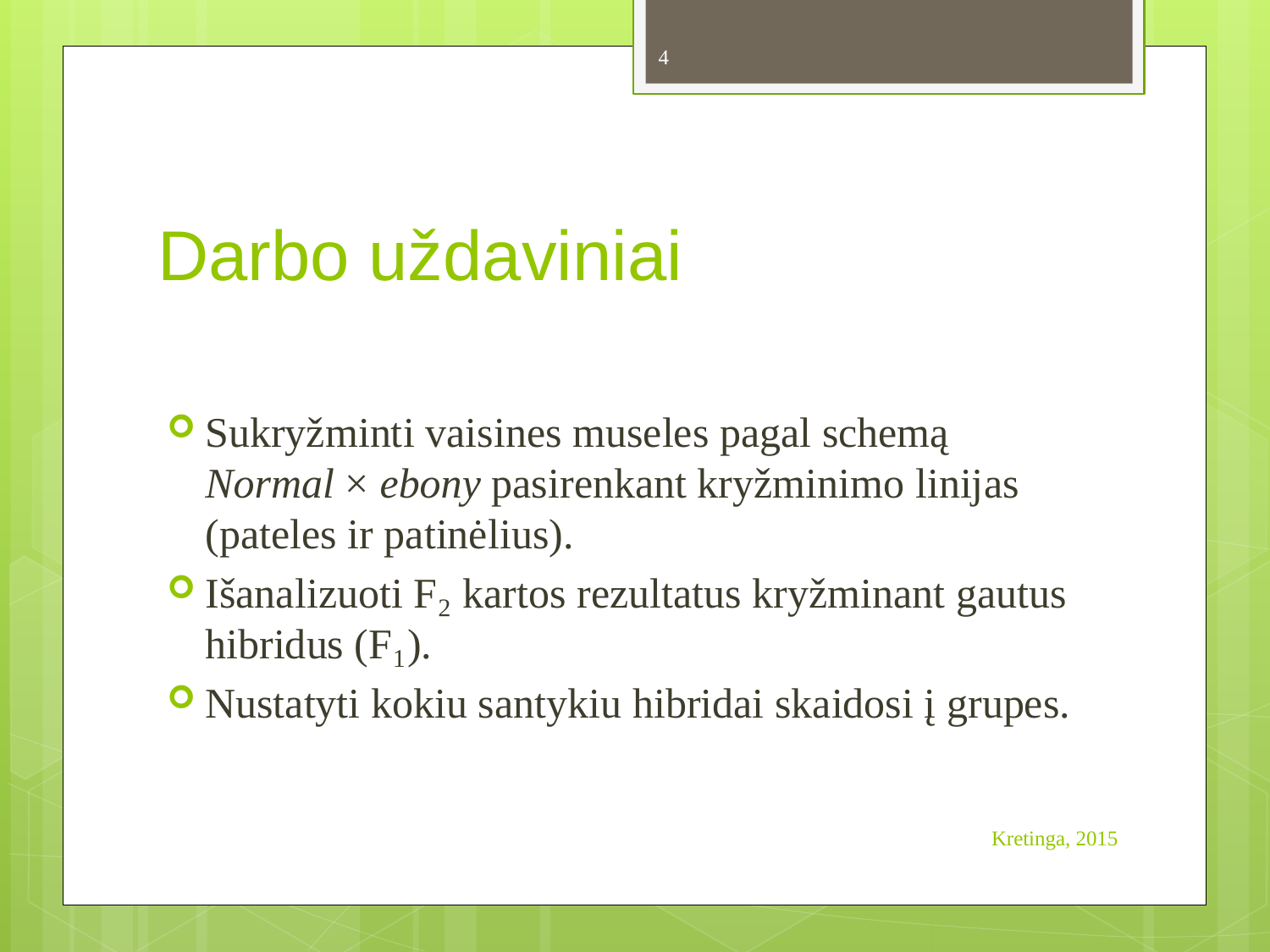

4
# Darbo uždaviniai
Sukryžminti vaisines museles pagal schemą Normal × ebony pasirenkant kryžminimo linijas (pateles ir patinėlius).
Išanalizuoti F₂ kartos rezultatus kryžminant gautus hibridus (F₁).
Nustatyti kokiu santykiu hibridai skaidosi į grupes.
Kretinga, 2015